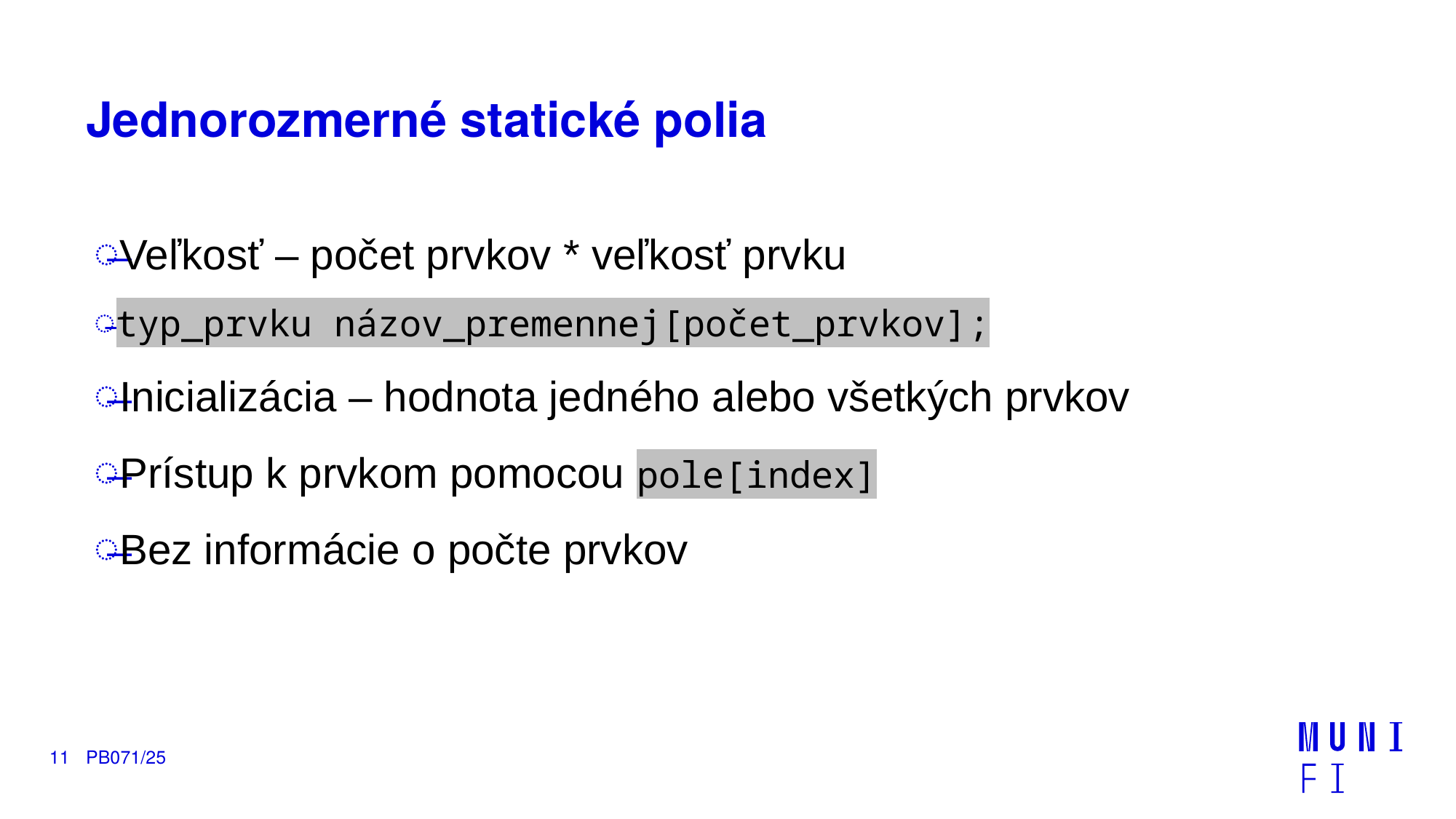

# Jednorozmerné statické polia
Veľkosť – počet prvkov * veľkosť prvku
typ_prvku názov_premennej[počet_prvkov];
Inicializácia – hodnota jedného alebo všetkých prvkov
Prístup k prvkom pomocou pole[index]
Bez informácie o počte prvkov
11
PB071/25